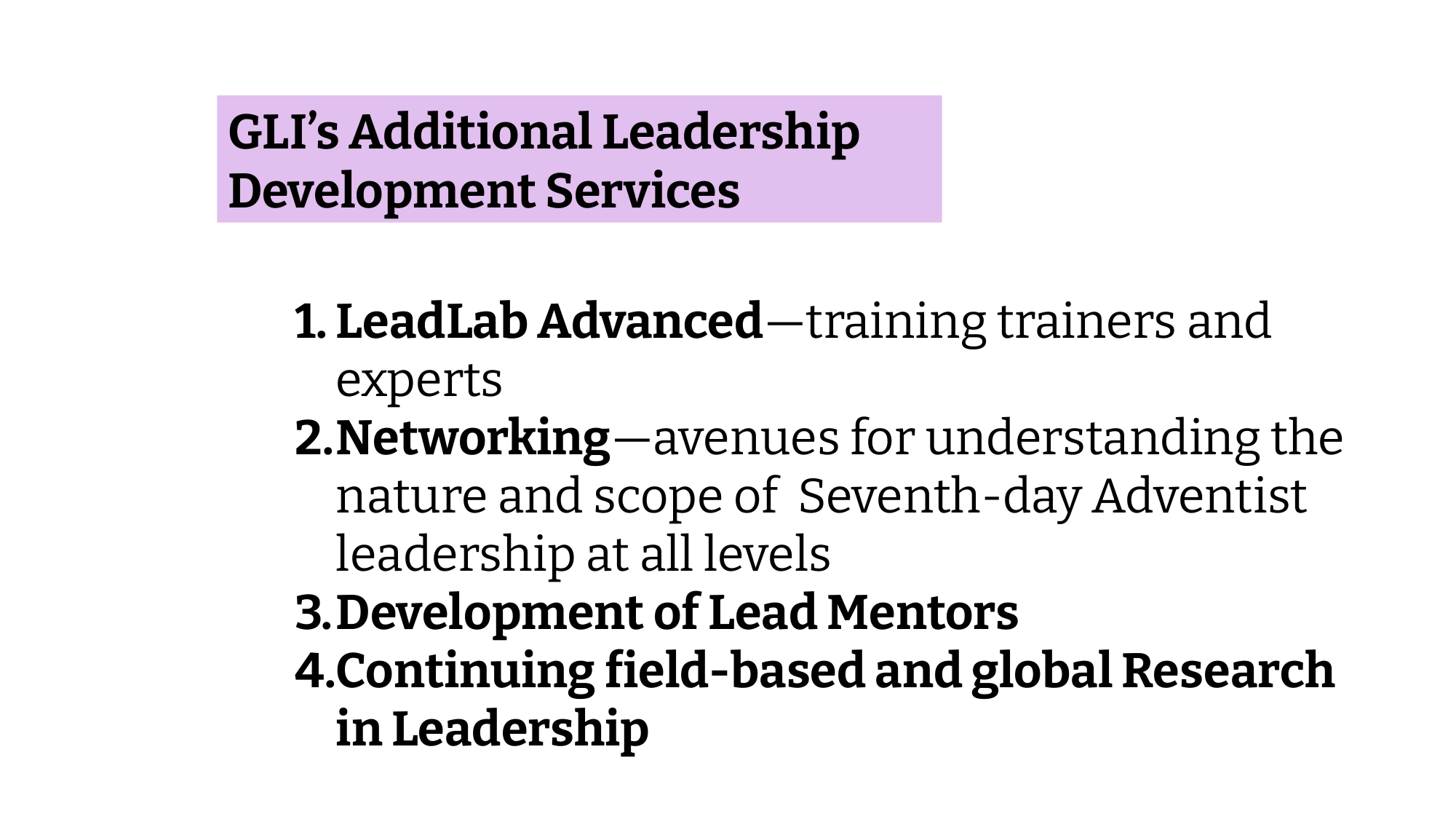

GLI’s Additional Leadership Development Services
LeadLab Advanced—training trainers and experts
Networking—avenues for understanding the nature and scope of  Seventh-day Adventist leadership at all levels
Development of Lead Mentors
Continuing field-based and global Research in Leadership